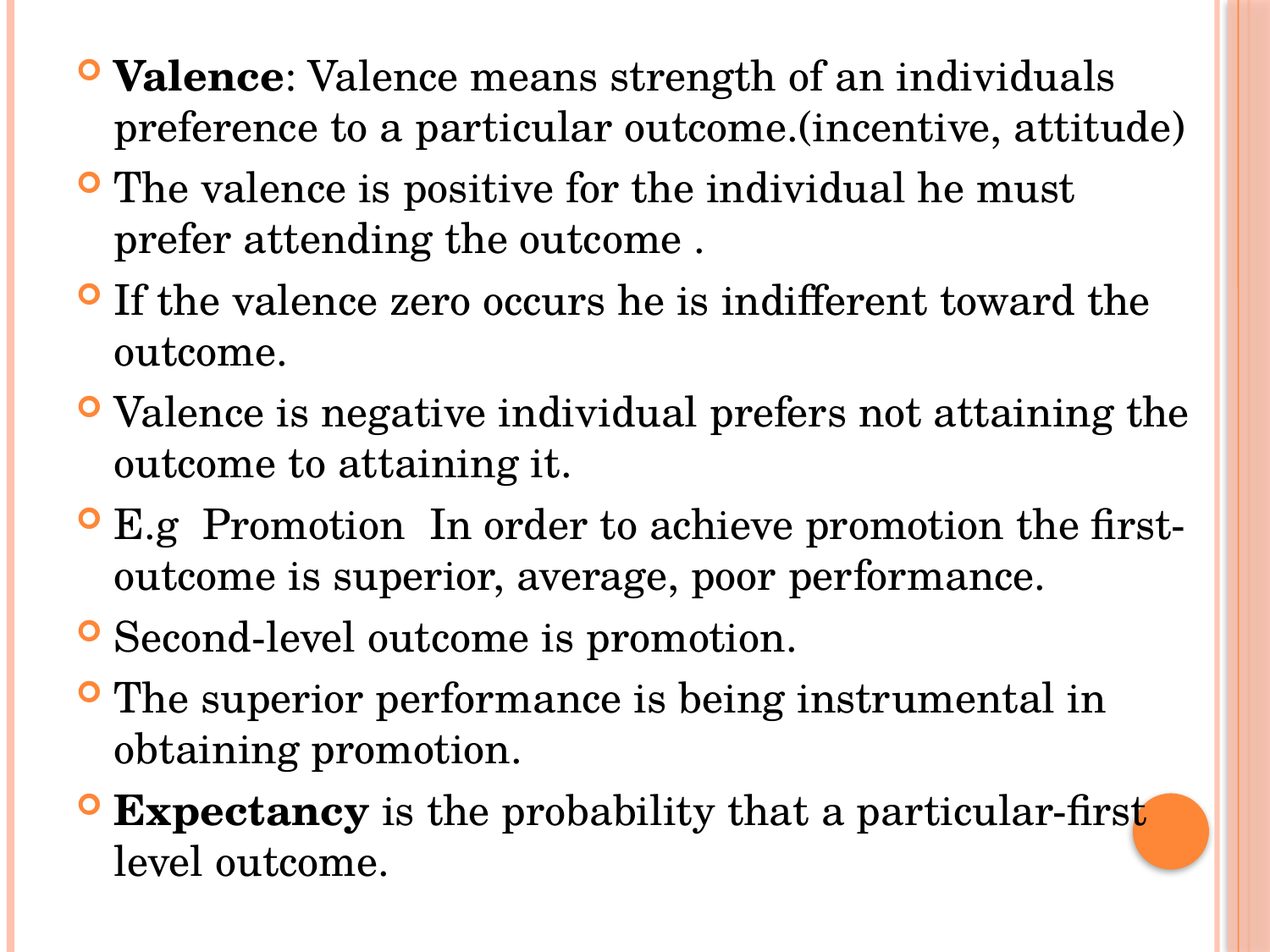

Valence: Valence means strength of an individuals preference to a particular outcome.(incentive, attitude)
The valence is positive for the individual he must prefer attending the outcome .
If the valence zero occurs he is indifferent toward the outcome.
Valence is negative individual prefers not attaining the outcome to attaining it.
E.g  Promotion  In order to achieve promotion the first-outcome is superior, average, poor performance.
Second-level outcome is promotion.
The superior performance is being instrumental in obtaining promotion.
Expectancy is the probability that a particular-first level outcome.